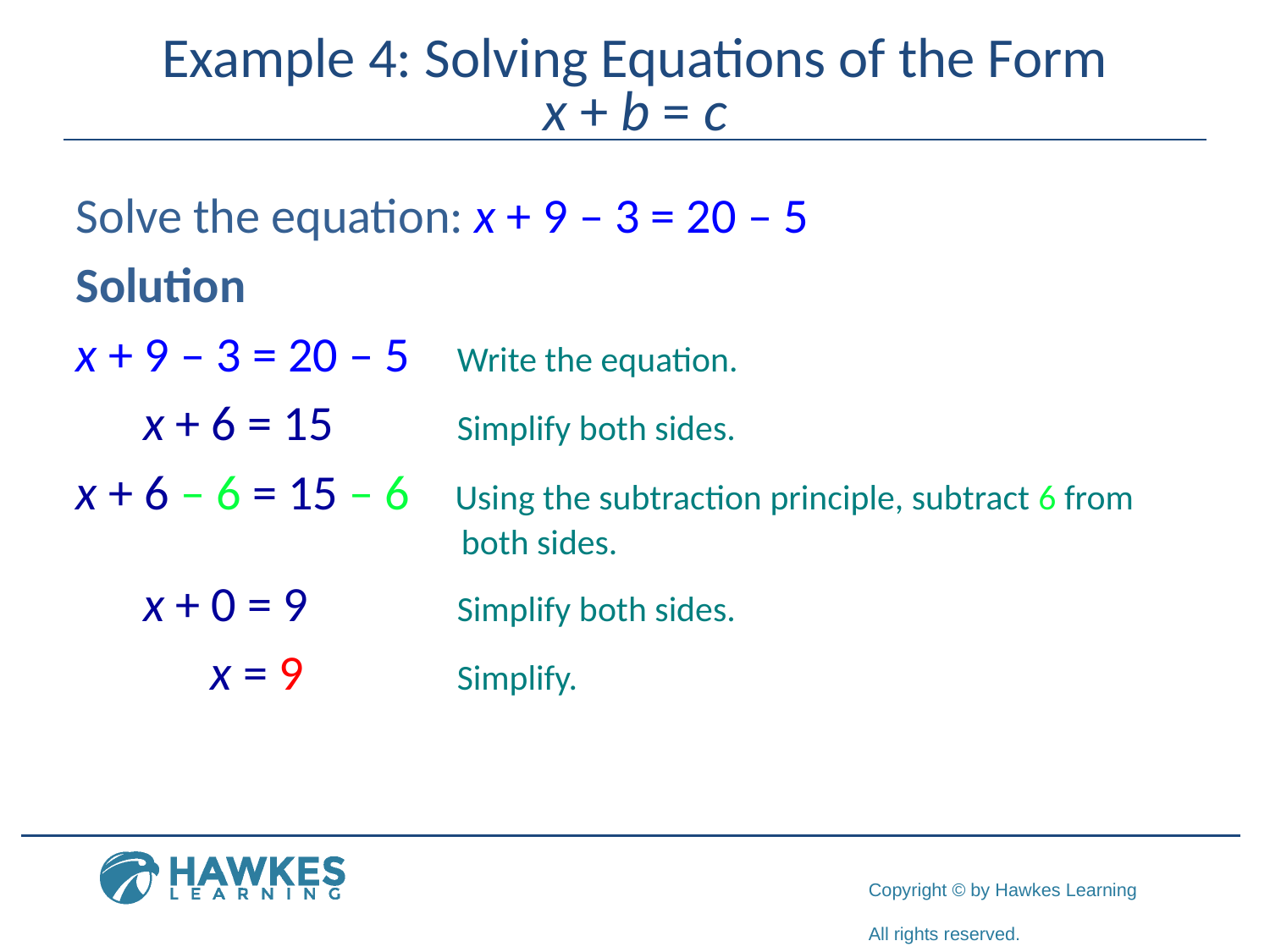

# Example 4: Solving Equations of the Form x + b = c
Solve the equation: x + 9 – 3 = 20 – 5
Solution
x + 9 – 3 = 20 – 5	Write the equation.
      x + 6 = 15	Simplify both sides.
x + 6 – 6 = 15 – 6    Using the subtraction principle, subtract 6 from
                                                both sides.
      x + 0 = 9		Simplify both sides.
            x = 9		Simplify.